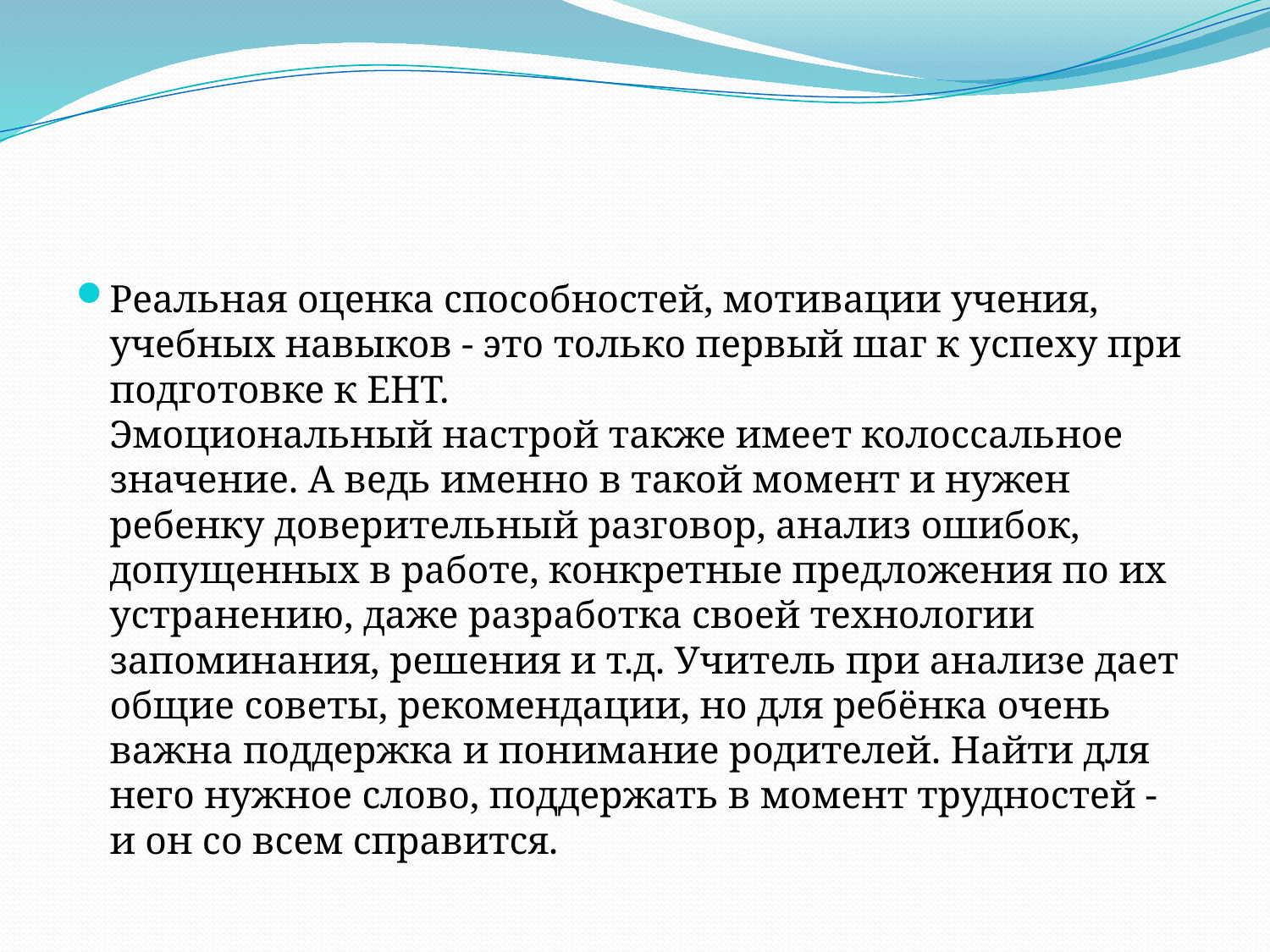

#
Реальная оценка способностей, мотивации учения, учебных навыков - это только первый шаг к успеху при подготовке к ЕНТ.                                                   Эмоциональный настрой также имеет колоссальное значение. А ведь именно в такой момент и нужен ребенку доверительный разговор, анализ ошибок, допущенных в работе, конкретные предложения по их устранению, даже разработка своей технологии запоминания, решения и т.д. Учитель при анализе дает общие советы, рекомендации, но для ребёнка очень важна поддержка и понимание родителей. Найти для него нужное слово, поддержать в момент трудностей - и он со всем справится.